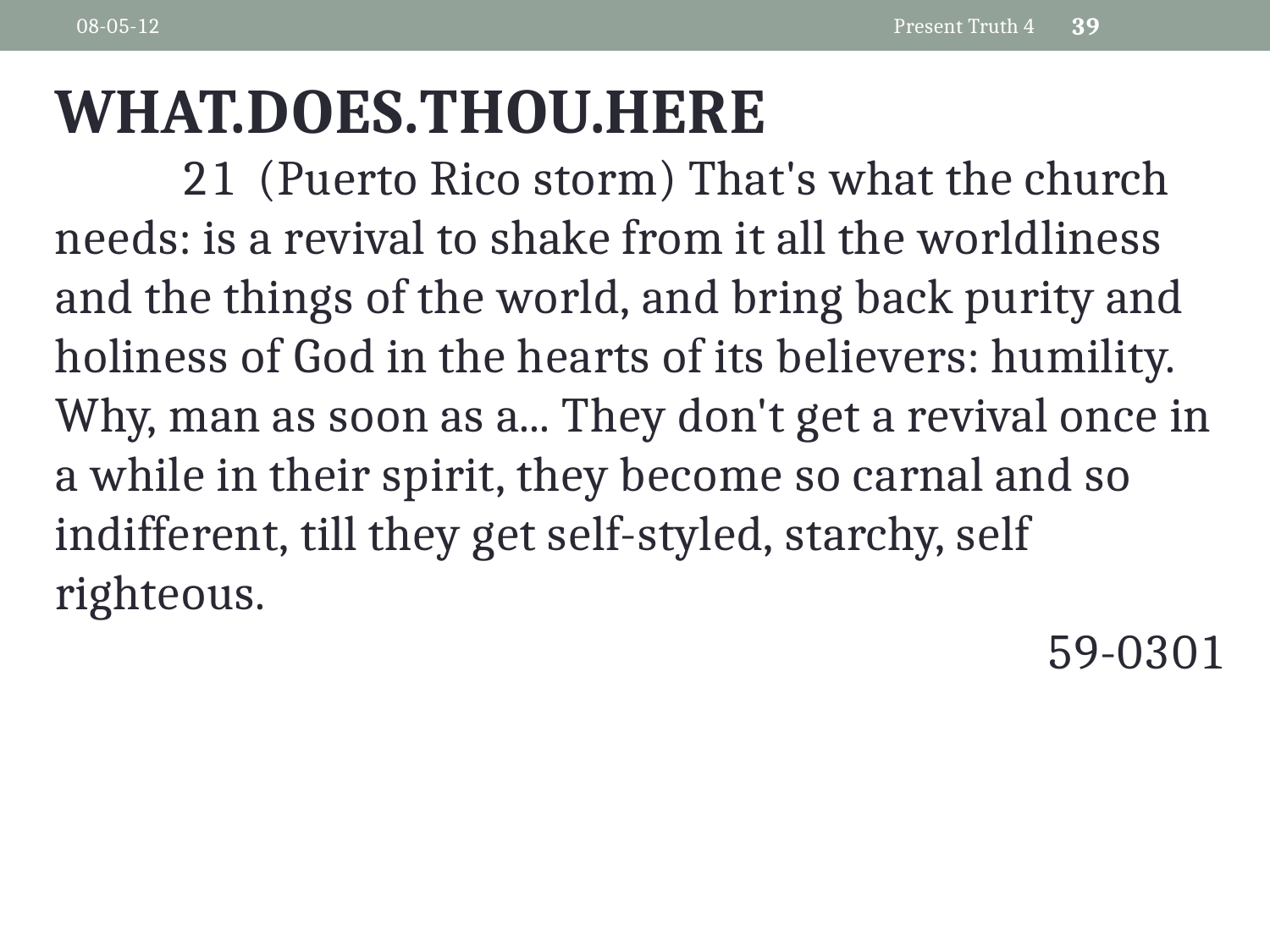

08-05-12
Present Truth 4
39
WHAT.DOES.THOU.HERE
	21  (Puerto Rico storm) That's what the church needs: is a revival to shake from it all the worldliness and the things of the world, and bring back purity and holiness of God in the hearts of its believers: humility. Why, man as soon as a... They don't get a revival once in a while in their spirit, they become so carnal and so indifferent, till they get self-styled, starchy, self righteous.
59-0301